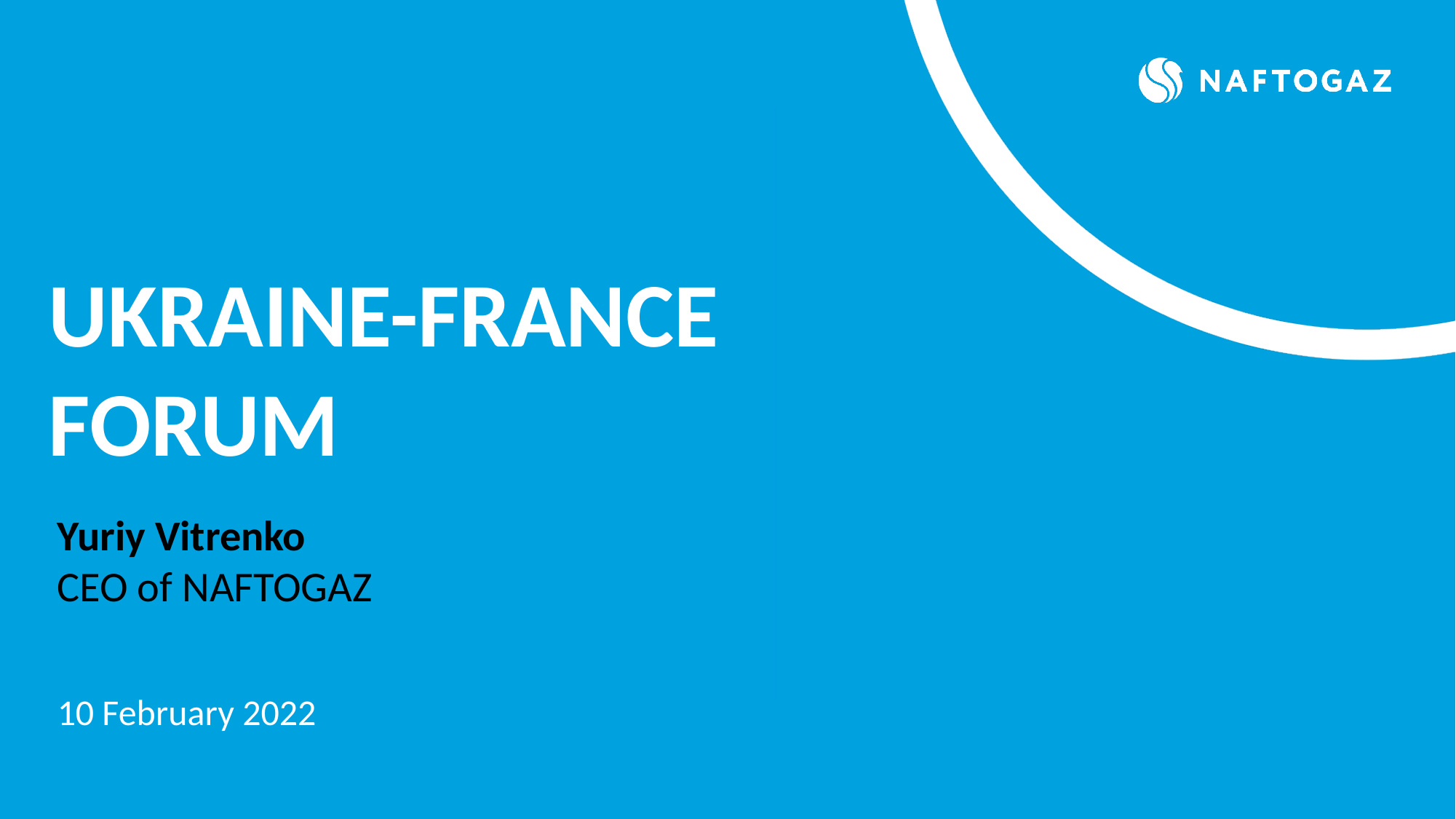

# Ukraine-France Forum
Yuriy Vitrenko
CEO of NAFTOGAZ
10 February 2022